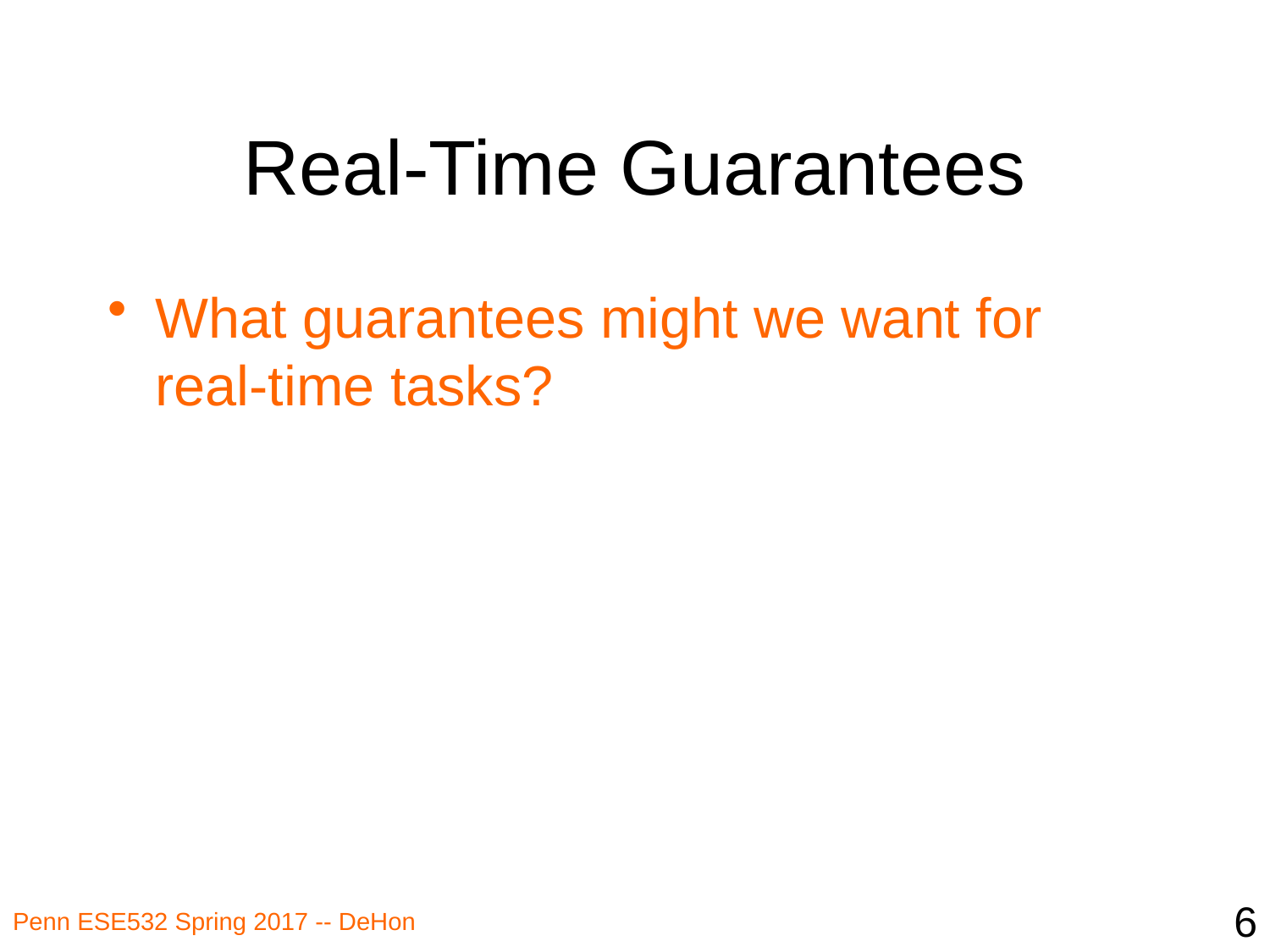

# Real-Time Guarantees
What guarantees might we want for real-time tasks?
6
Penn ESE532 Spring 2017 -- DeHon